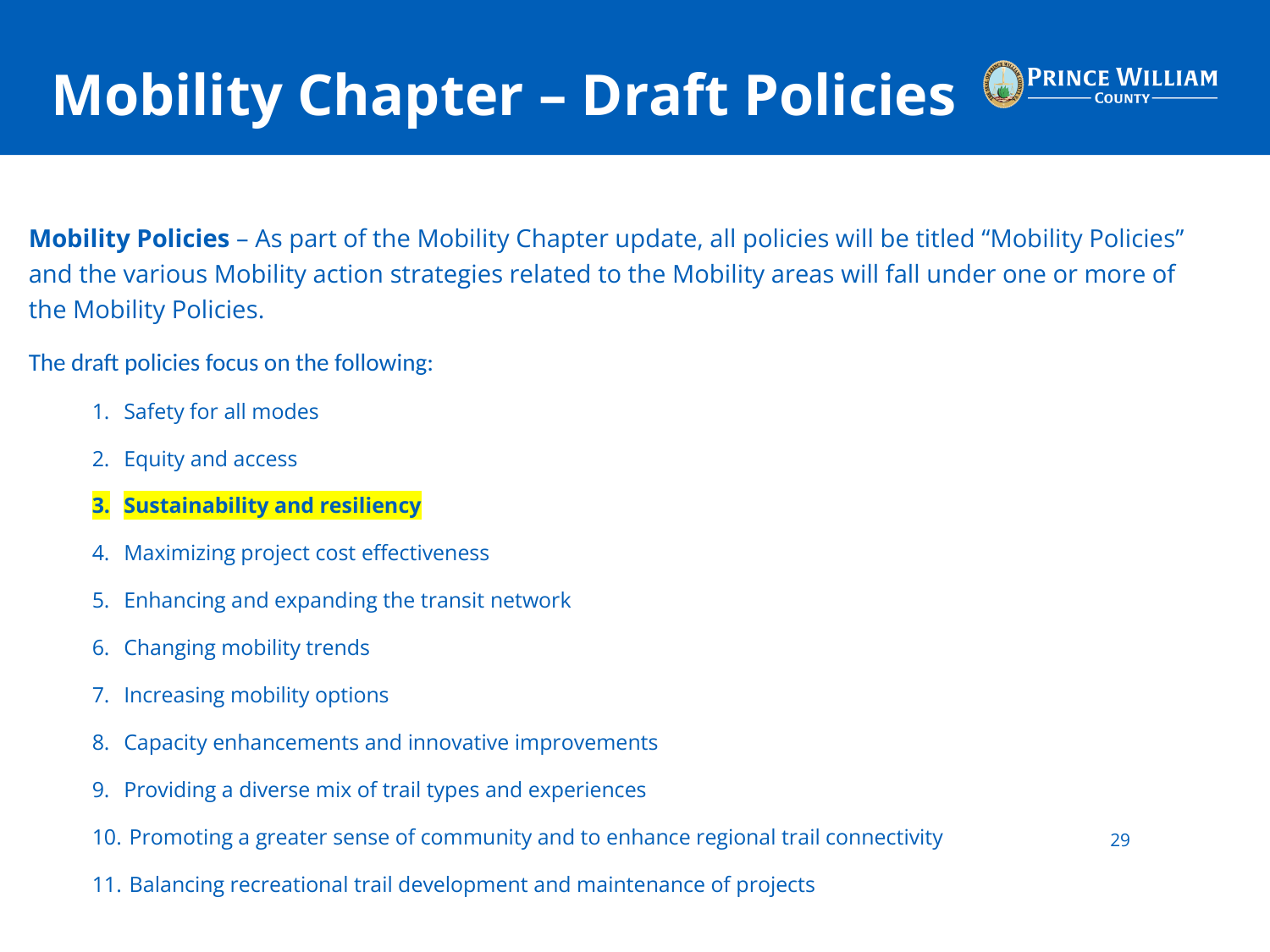

# Mobility Chapter – Draft Policies
Mobility Policies – As part of the Mobility Chapter update, all policies will be titled “Mobility Policies” and the various Mobility action strategies related to the Mobility areas will fall under one or more of the Mobility Policies.
The draft policies focus on the following:
Safety for all modes
Equity and access
Sustainability and resiliency
Maximizing project cost effectiveness
Enhancing and expanding the transit network
Changing mobility trends
Increasing mobility options
Capacity enhancements and innovative improvements
Providing a diverse mix of trail types and experiences
 Promoting a greater sense of community and to enhance regional trail connectivity
 Balancing recreational trail development and maintenance of projects

29